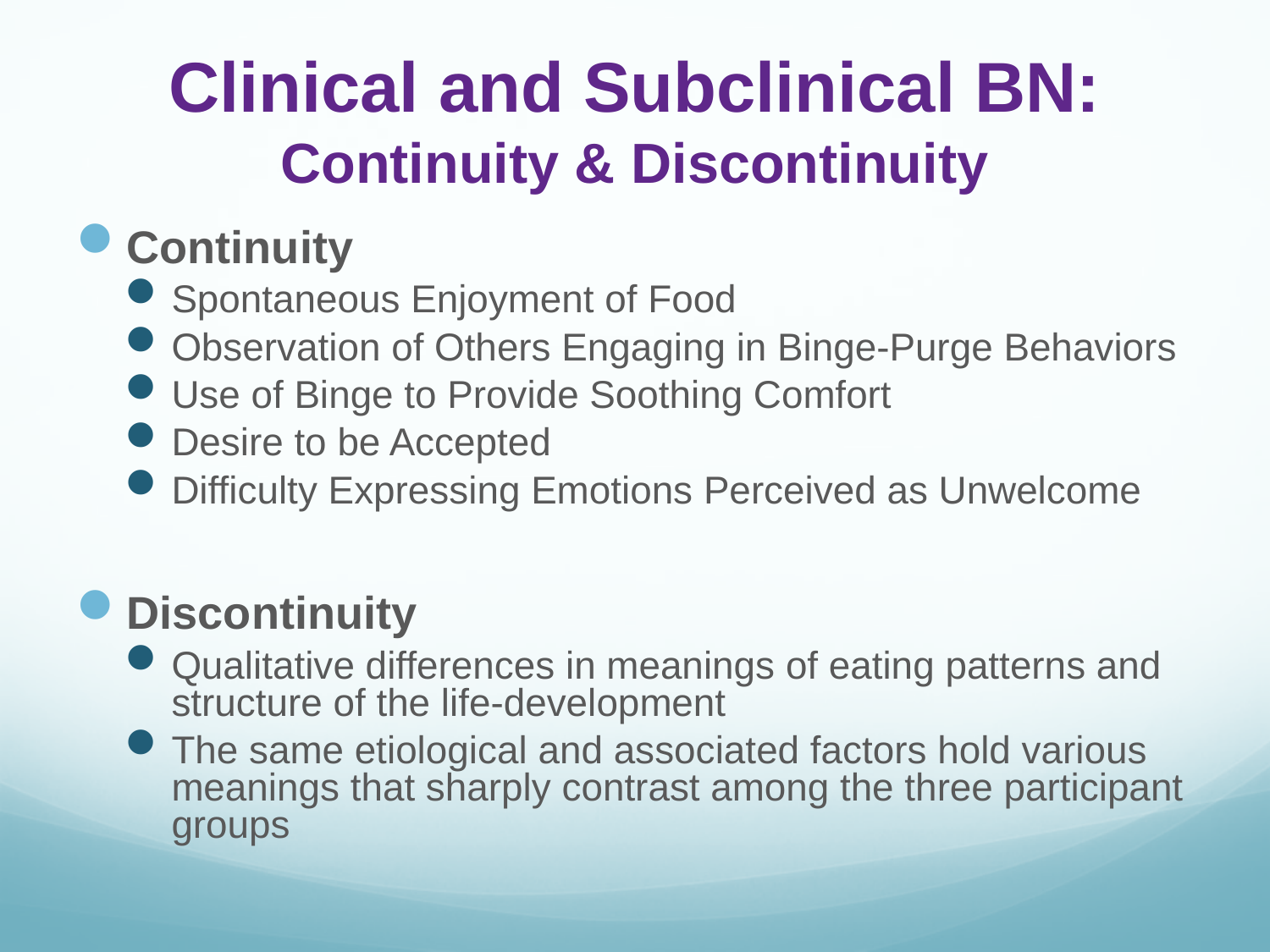

# Clinical and Subclinical BN: Continuity & Discontinuity
Continuity
Spontaneous Enjoyment of Food
Observation of Others Engaging in Binge-Purge Behaviors
Use of Binge to Provide Soothing Comfort
Desire to be Accepted
Difficulty Expressing Emotions Perceived as Unwelcome

Discontinuity
Qualitative differences in meanings of eating patterns and structure of the life-development
The same etiological and associated factors hold various meanings that sharply contrast among the three participant groups